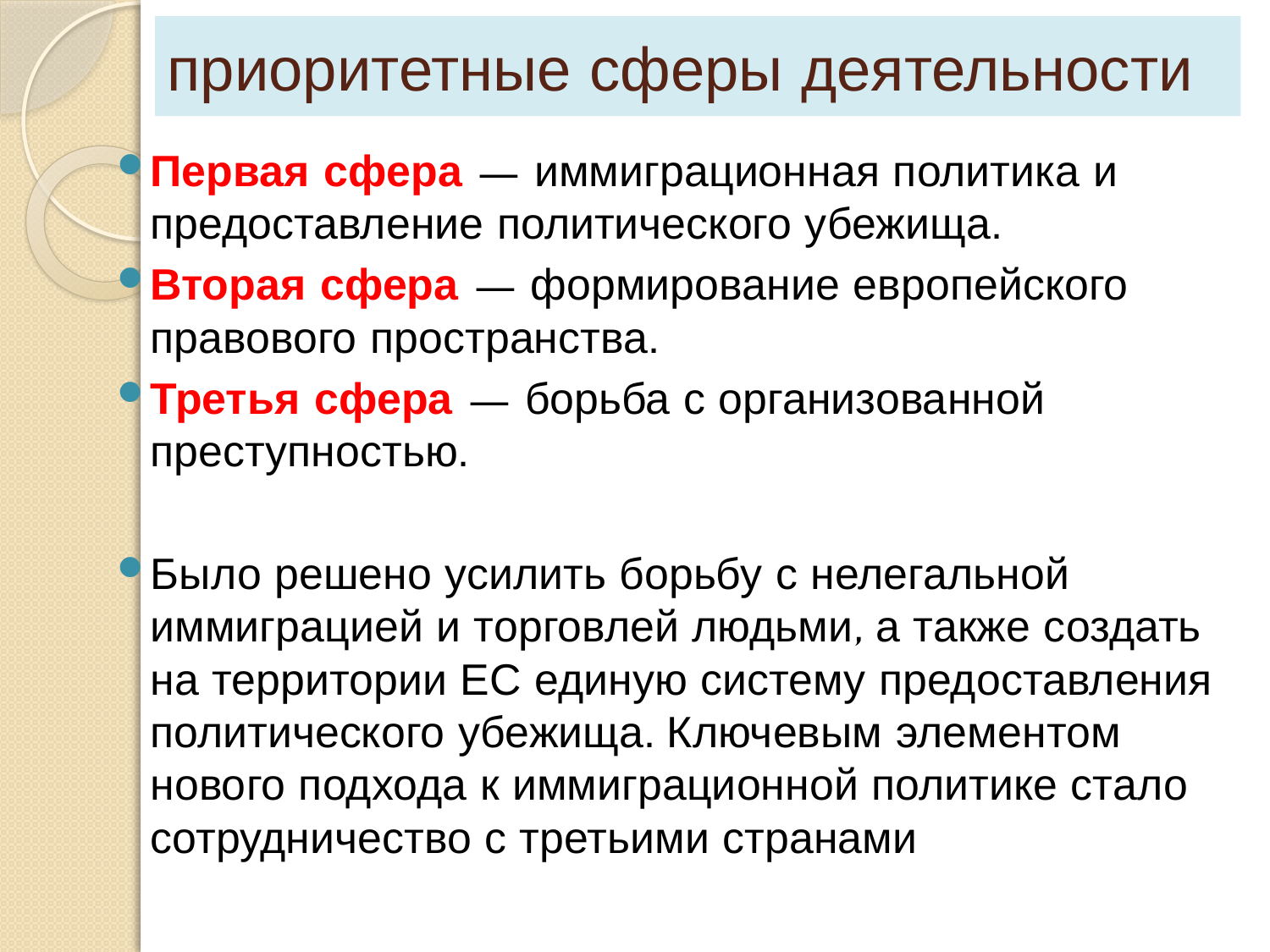

# приоритетные сферы деятельности
Первая сфера — иммиграционная политика и предоставление политического убежища.
Вторая сфера — формирование европейского правового пространства.
Третья сфера — борьба с организованной преступностью.

Было решено усилить борьбу с нелегальной иммиграцией и торговлей людьми, а также создать на территории ЕС единую систему предоставления политического убежища. Ключевым элементом нового подхода к иммиграционной политике стало сотрудничество с третьими странами